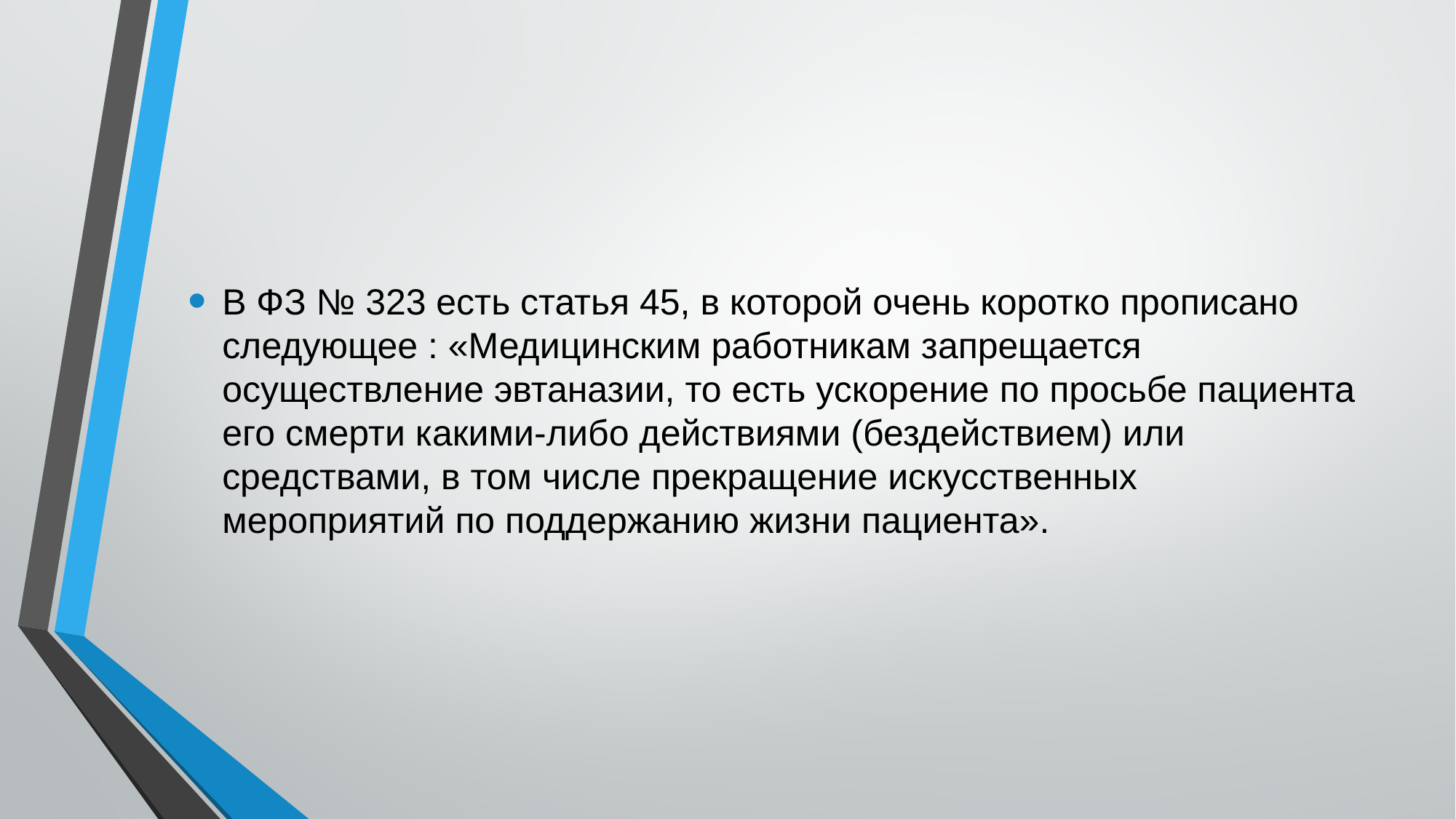

#
В ФЗ № 323 есть статья 45, в которой очень коротко прописано следующее : «Медицинским работникам запрещается осуществление эвтаназии, то есть ускорение по просьбе пациента его смерти какими-либо действиями (бездействием) или средствами, в том числе прекращение искусственных мероприятий по поддержанию жизни пациента».